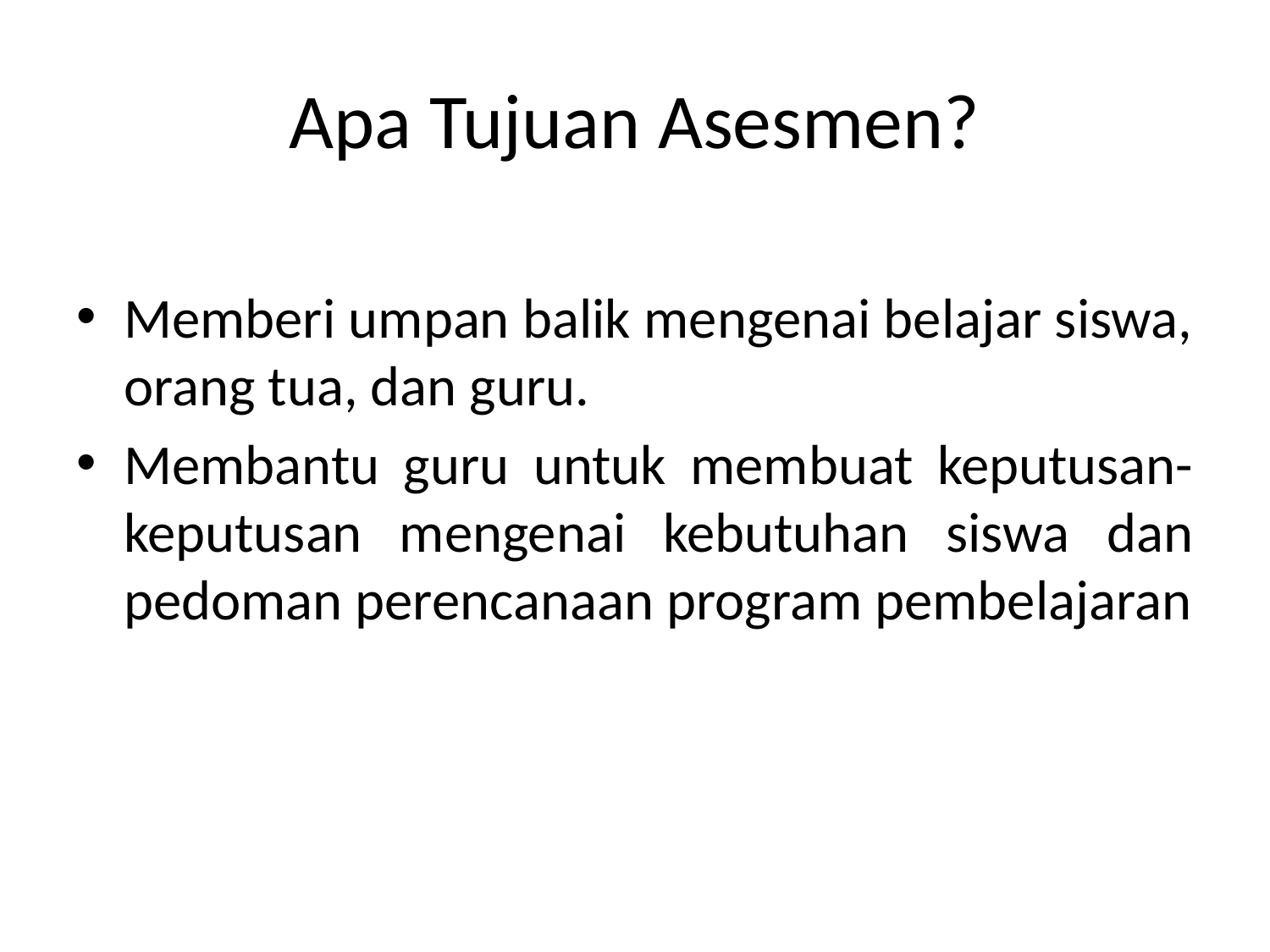

# Apa Tujuan Asesmen?
Memberi umpan balik mengenai belajar siswa, orang tua, dan guru.
Membantu guru untuk membuat keputusan-keputusan mengenai kebutuhan siswa dan pedoman perencanaan program pembelajaran